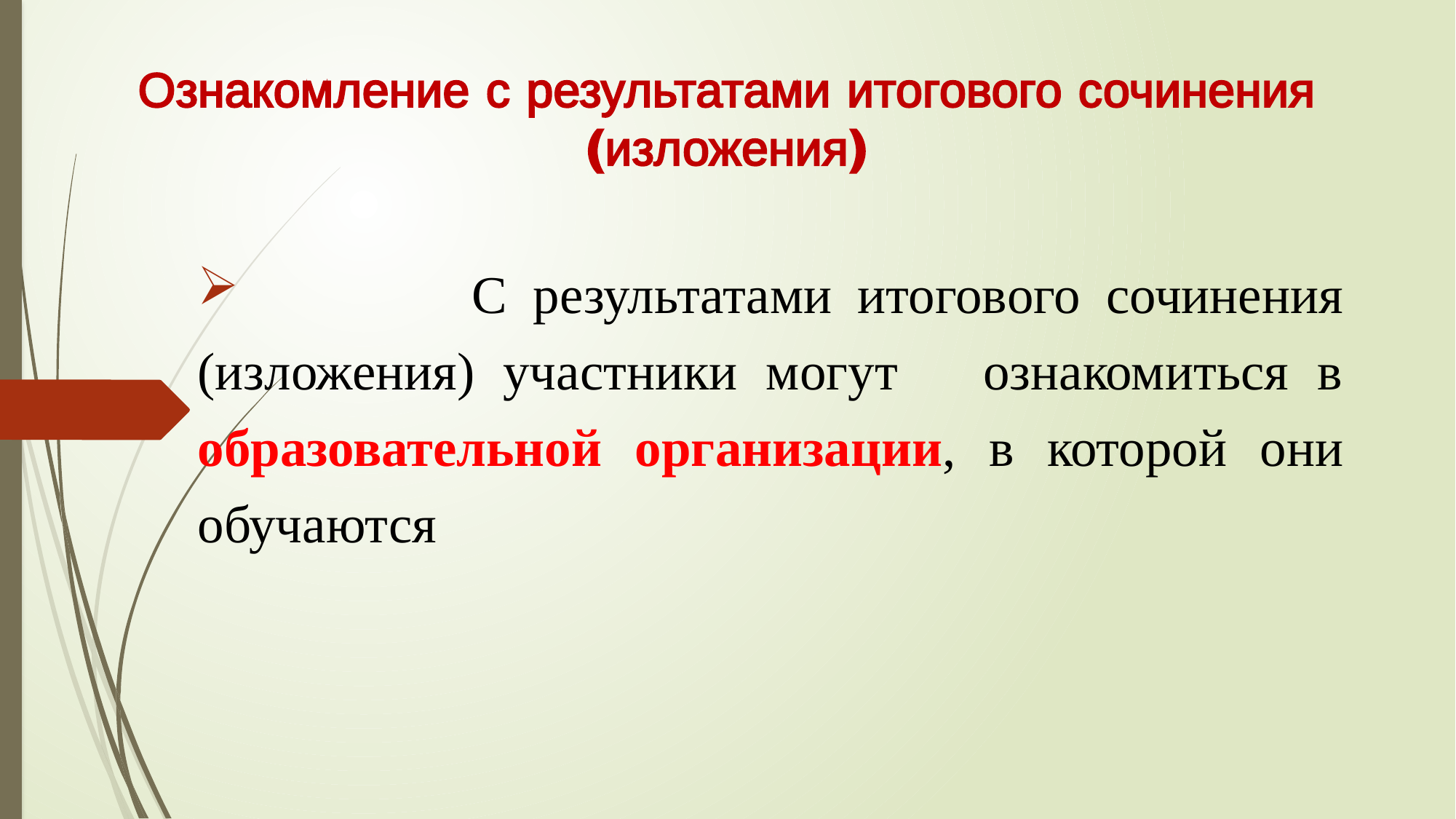

# Ознакомление с результатами итогового сочинения (изложения)
         С результатами итогового сочинения (изложения) участники могут   ознакомиться в образовательной организации, в которой они обучаются